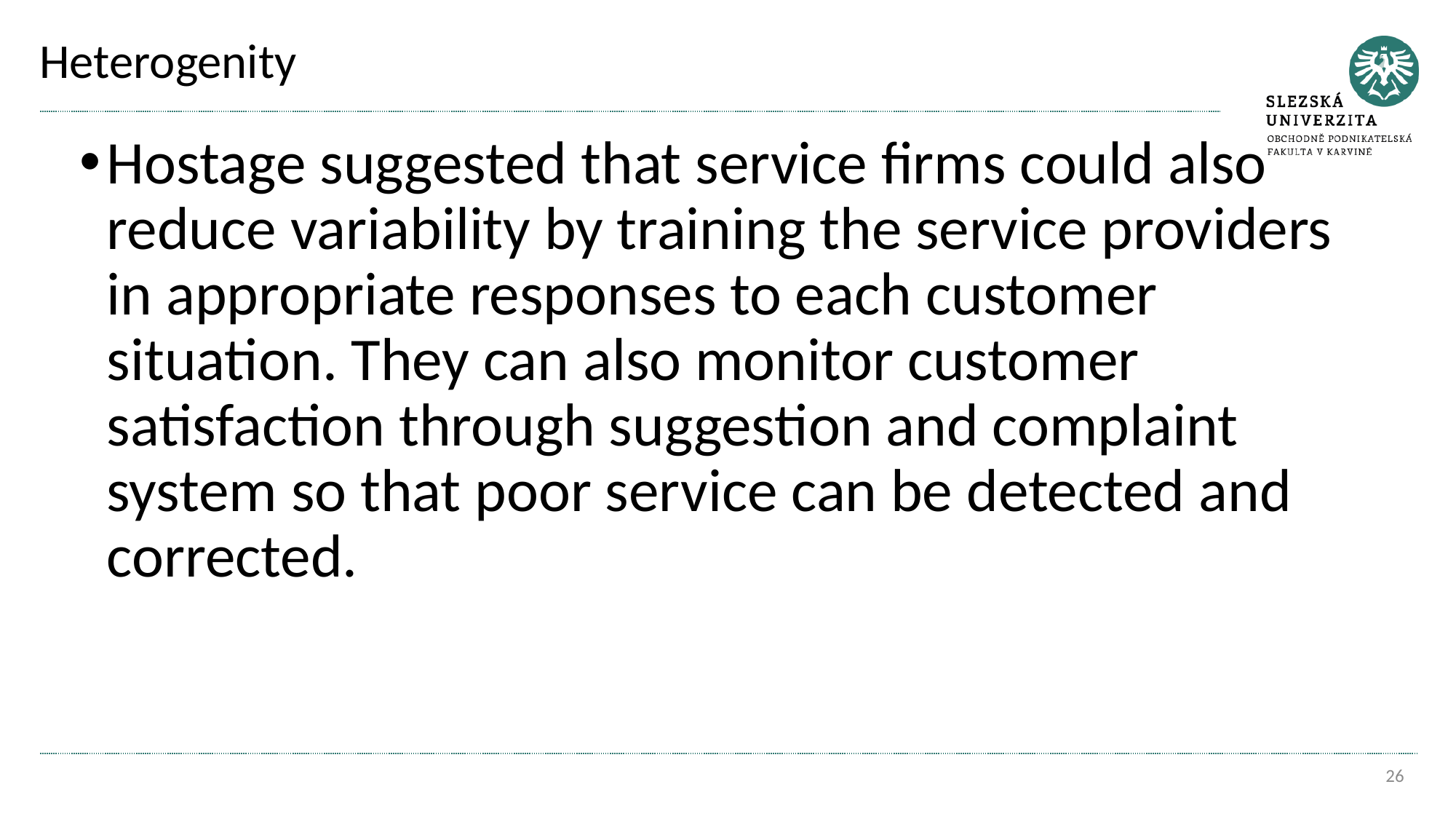

# Heterogenity
Hostage suggested that service firms could also reduce variability by training the service providers in appropriate responses to each customer situation. They can also monitor customer satisfaction through suggestion and complaint system so that poor service can be detected and corrected.
26